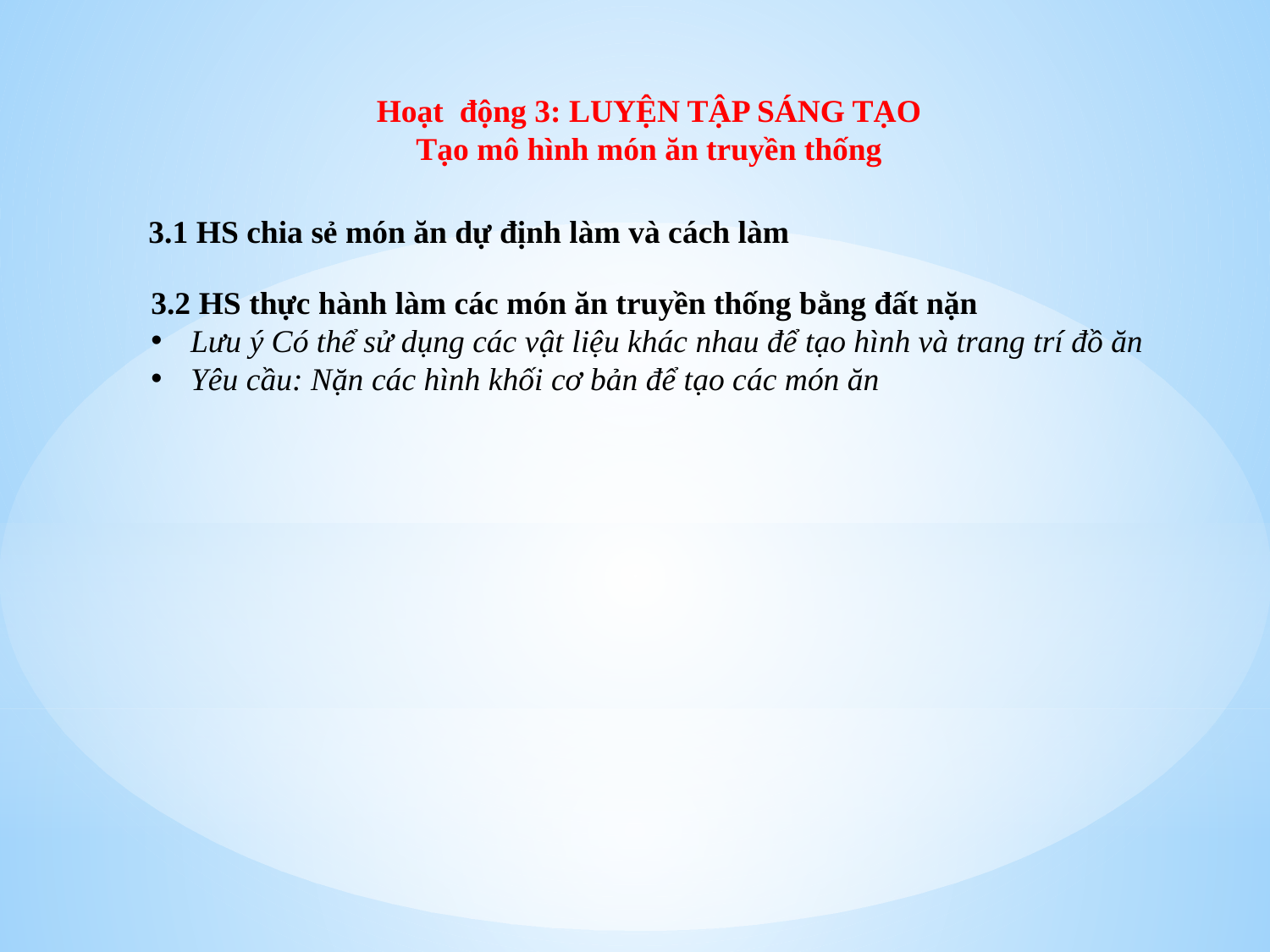

Hoạt  động 3: LUYỆN TẬP SÁNG TẠO
Tạo mô hình món ăn truyền thống
3.1 HS chia sẻ món ăn dự định làm và cách làm
3.2 HS thực hành làm các món ăn truyền thống bằng đất nặn
Lưu ý Có thể sử dụng các vật liệu khác nhau để tạo hình và trang trí đồ ăn
Yêu cầu: Nặn các hình khối cơ bản để tạo các món ăn